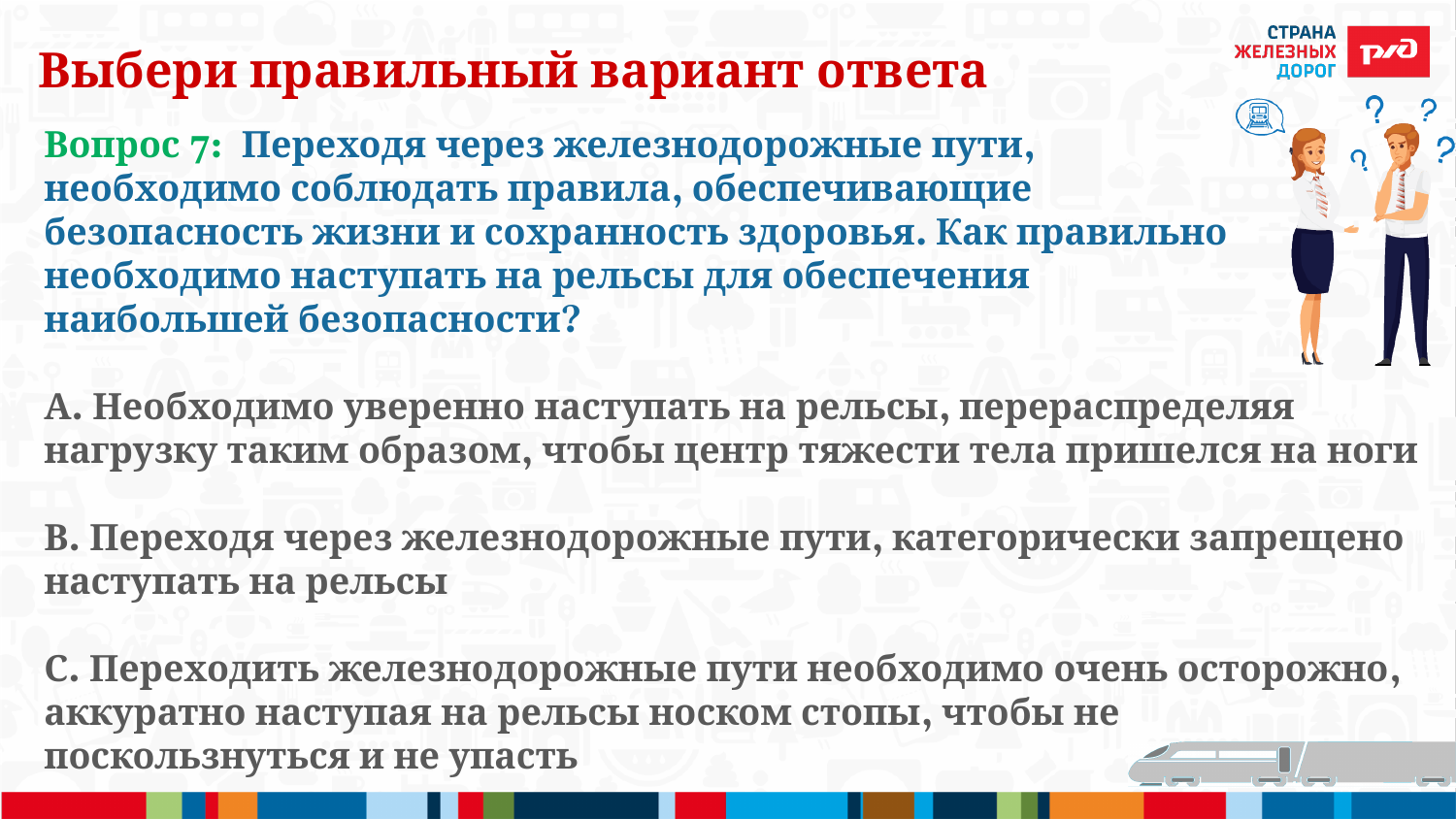

# Выбери правильный вариант ответа
Вопрос 7:  Переходя через железнодорожные пути,
необходимо соблюдать правила, обеспечивающие
безопасность жизни и сохранность здоровья. Как правильно необходимо наступать на рельсы для обеспечения
наибольшей безопасности?

А. Необходимо уверенно наступать на рельсы, перераспределяя нагрузку таким образом, чтобы центр тяжести тела пришелся на ноги

В. Переходя через железнодорожные пути, категорически запрещено наступать на рельсы

С. Переходить железнодорожные пути необходимо очень осторожно, аккуратно наступая на рельсы носком стопы, чтобы не поскользнуться и не упасть